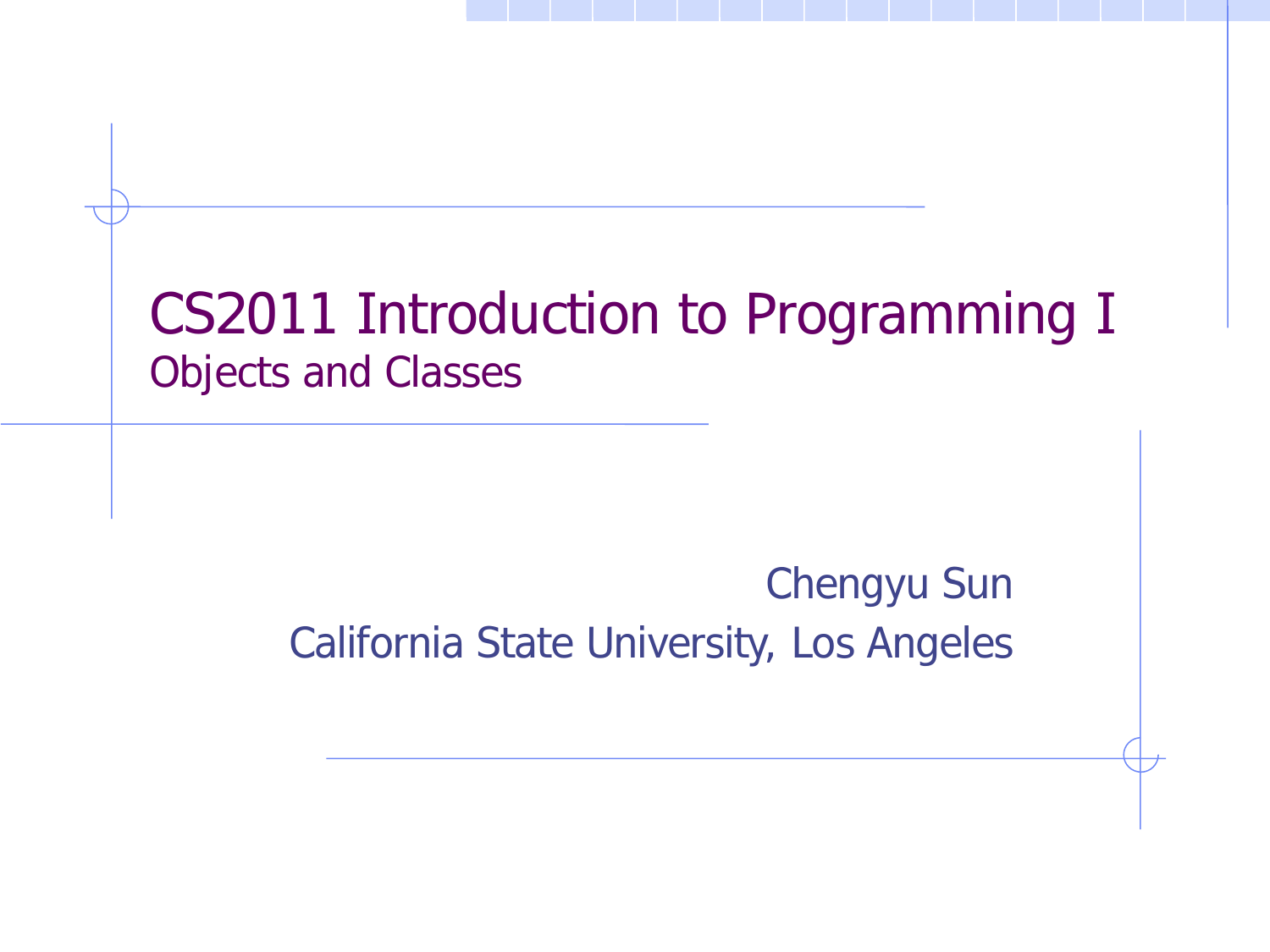

# CS2011 Introduction to Programming I Objects and Classes
Chengyu Sun
California State University, Los Angeles